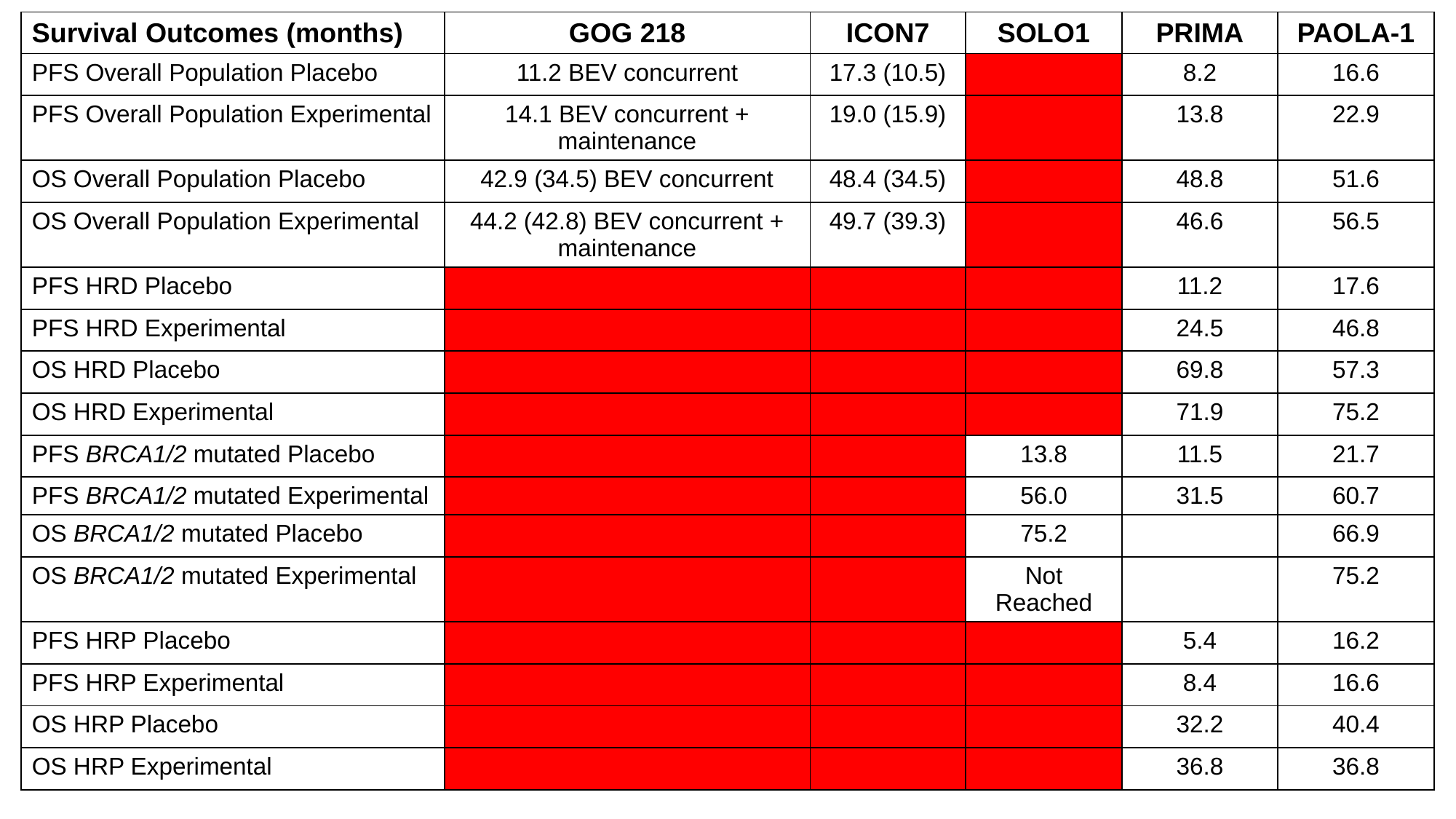

| Survival Outcomes (months) | GOG 218 | ICON7 | SOLO1 | PRIMA | PAOLA-1 |
| --- | --- | --- | --- | --- | --- |
| PFS Overall Population Placebo | 11.2 BEV concurrent | 17.3 (10.5) |  | 8.2 | 16.6 |
| PFS Overall Population Experimental | 14.1 BEV concurrent + maintenance | 19.0 (15.9) |  | 13.8 | 22.9 |
| OS Overall Population Placebo | 42.9 (34.5) BEV concurrent | 48.4 (34.5) |  | 48.8 | 51.6 |
| OS Overall Population Experimental | 44.2 (42.8) BEV concurrent + maintenance | 49.7 (39.3) |  | 46.6 | 56.5 |
| PFS HRD Placebo |  |  |  | 11.2 | 17.6 |
| PFS HRD Experimental |  |  |  | 24.5 | 46.8 |
| OS HRD Placebo |  |  |  | 69.8 | 57.3 |
| OS HRD Experimental |  |  |  | 71.9 | 75.2 |
| PFS BRCA1/2 mutated Placebo |  |  | 13.8 | 11.5 | 21.7 |
| PFS BRCA1/2 mutated Experimental |  |  | 56.0 | 31.5 | 60.7 |
| OS BRCA1/2 mutated Placebo |  |  | 75.2 |  | 66.9 |
| OS BRCA1/2 mutated Experimental |  |  | Not Reached |  | 75.2 |
| PFS HRP Placebo |  |  |  | 5.4 | 16.2 |
| PFS HRP Experimental |  |  |  | 8.4 | 16.6 |
| OS HRP Placebo |  |  |  | 32.2 | 40.4 |
| OS HRP Experimental |  |  |  | 36.8 | 36.8 |